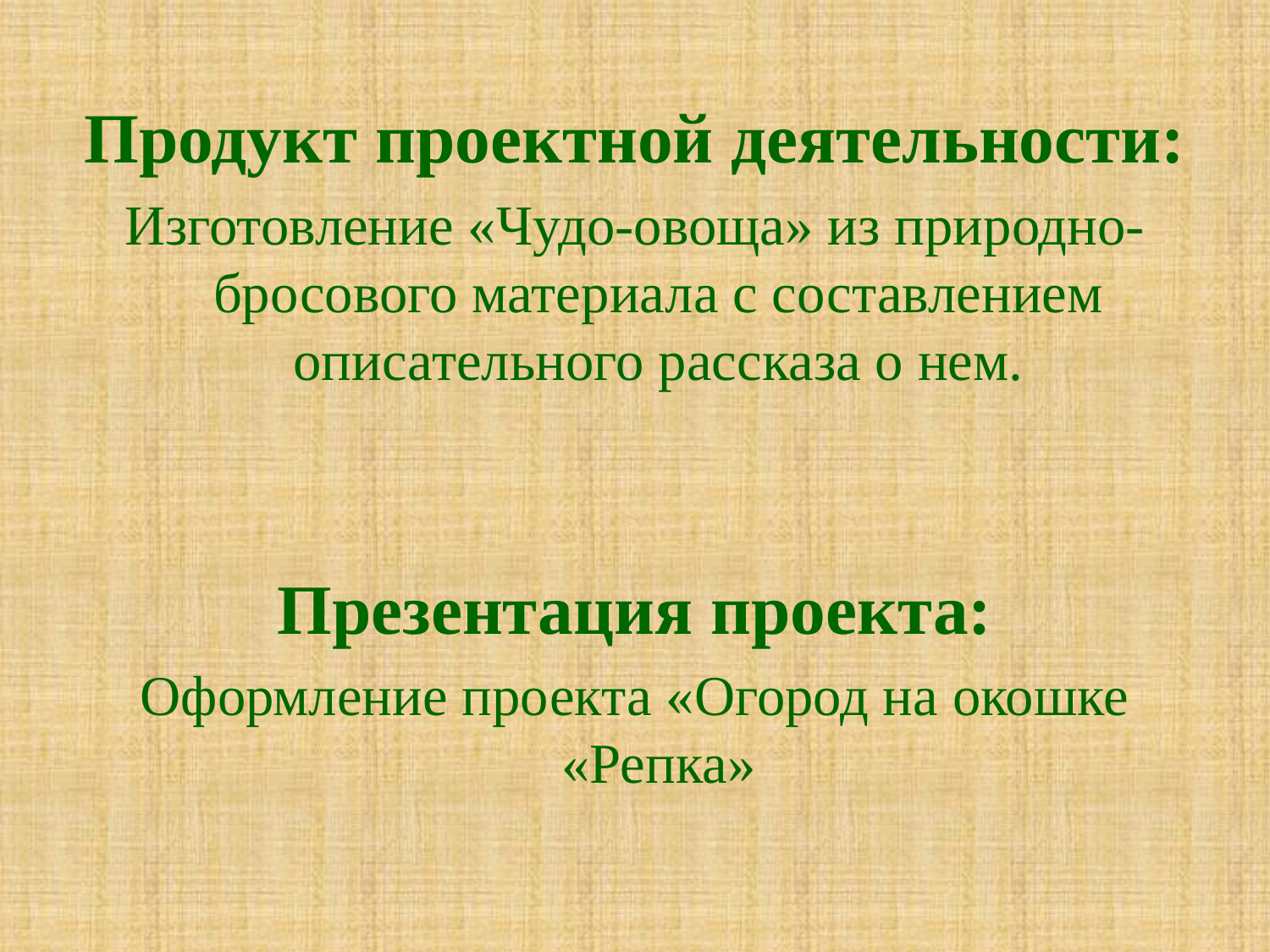

Продукт проектной деятельности:
Изготовление «Чудо-овоща» из природно-бросового материала с составлением описательного рассказа о нем.

Презентация проекта:
Оформление проекта «Огород на окошке «Репка»